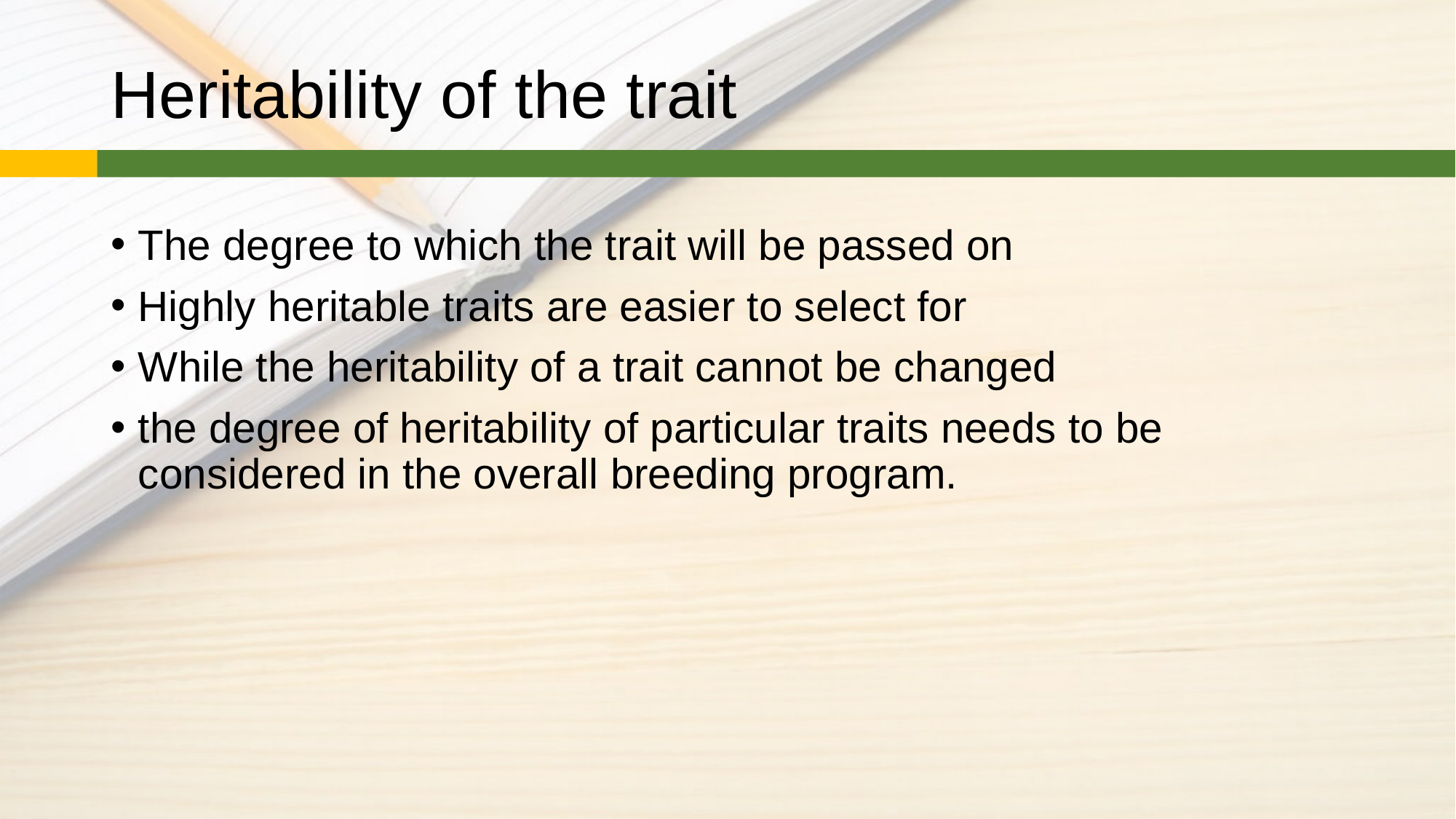

# Heritability of the trait
The degree to which the trait will be passed on
Highly heritable traits are easier to select for
While the heritability of a trait cannot be changed
the degree of heritability of particular traits needs to be considered in the overall breeding program.